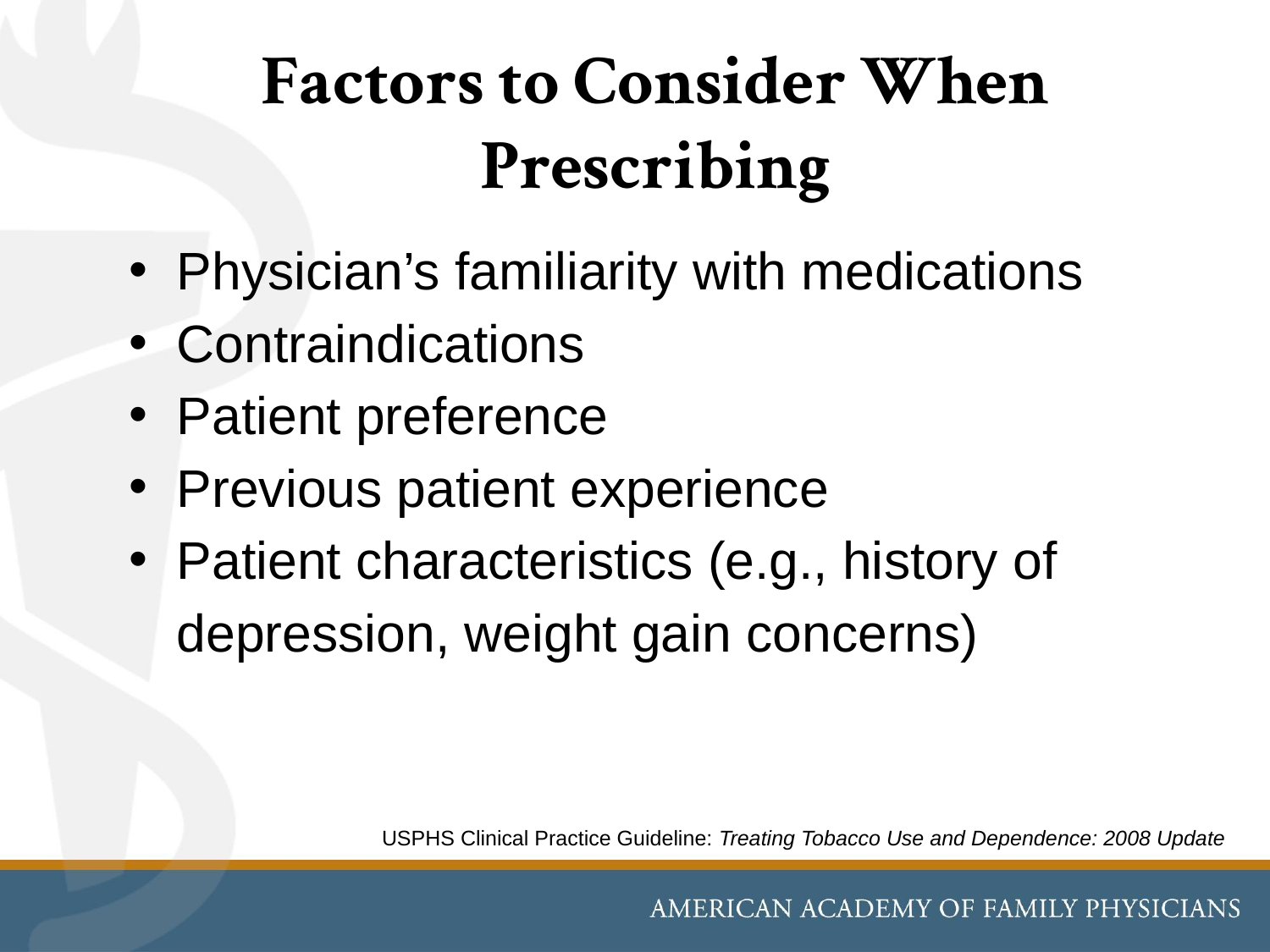

# Factors to Consider When Prescribing
Physician’s familiarity with medications
Contraindications
Patient preference
Previous patient experience
Patient characteristics (e.g., history of depression, weight gain concerns)

USPHS Clinical Practice Guideline: Treating Tobacco Use and Dependence: 2008 Update